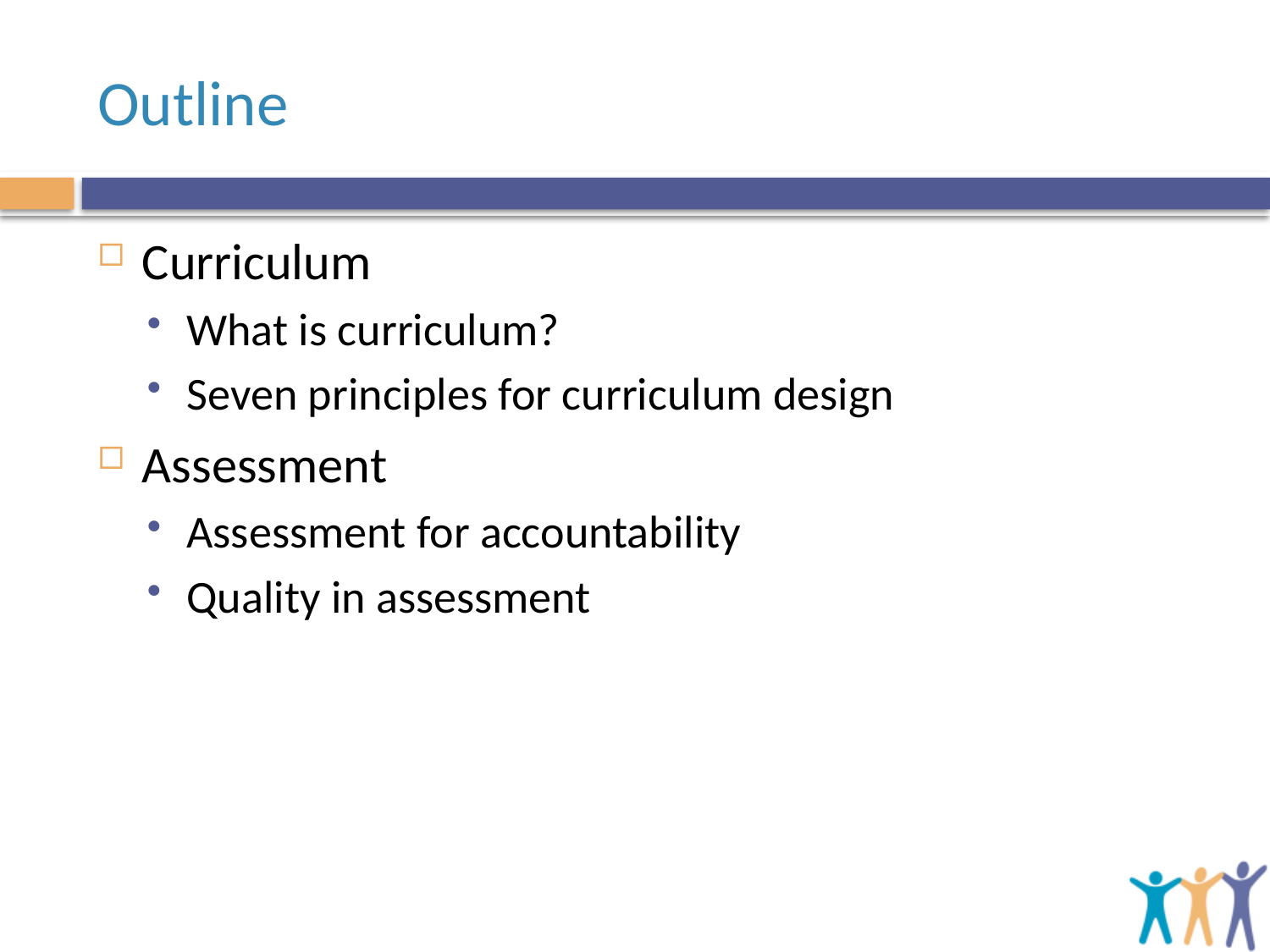

# Outline
Curriculum
What is curriculum?
Seven principles for curriculum design
Assessment
Assessment for accountability
Quality in assessment